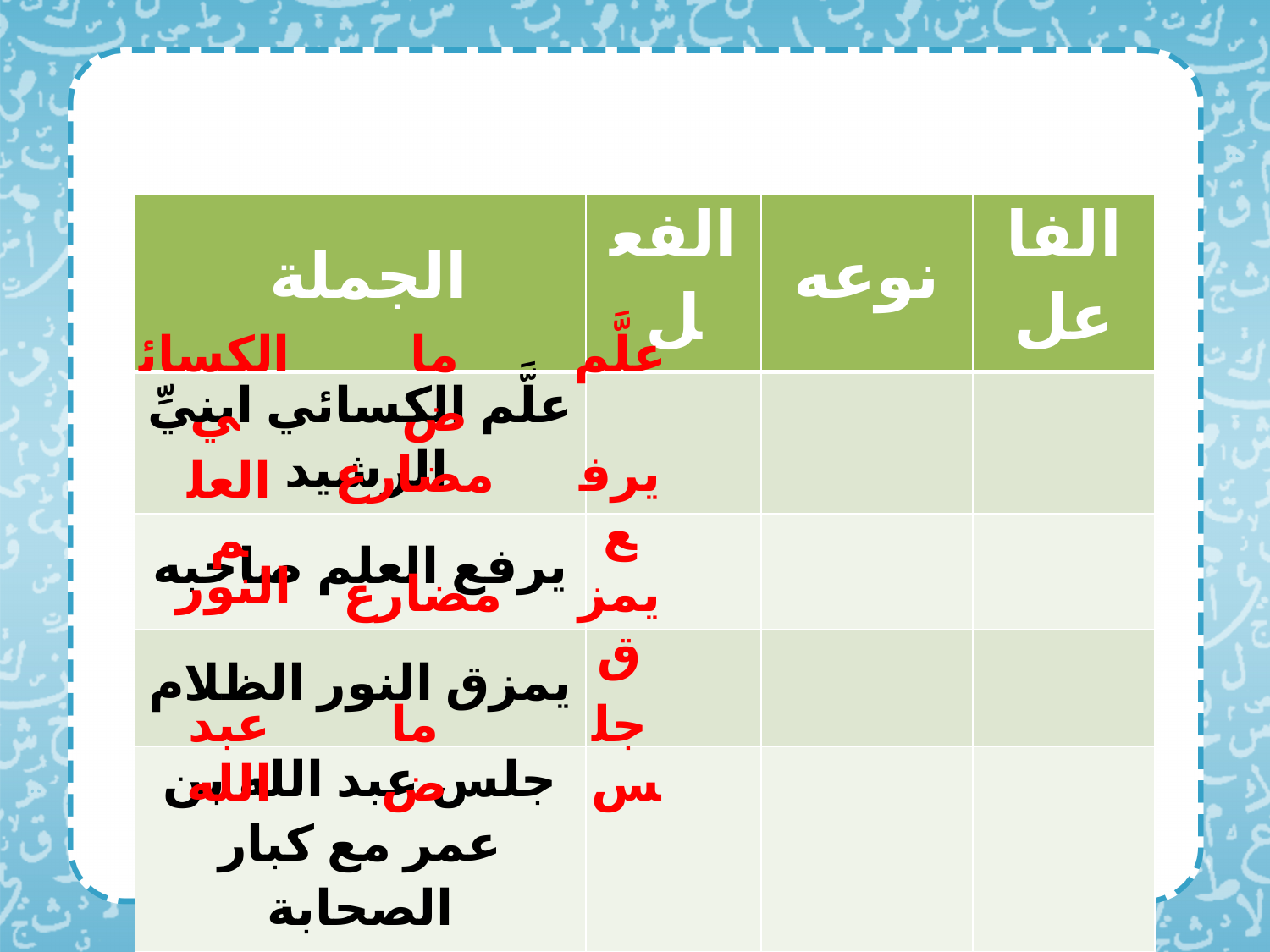

| الجملة | الفعل | نوعه | الفاعل |
| --- | --- | --- | --- |
| علَّم الكسائي ابنيِّ الرشيد |  |  |  |
| يرفع العلم صاحبه |  |  |  |
| يمزق النور الظلام |  |  |  |
| جلس عبد الله بن عمر مع كبار الصحابة |  |  |  |
الكسائي
ماض
علَّم
مضارع
يرفع
العلم
النور
مضارع
يمزق
عبد الله
ماض
جلس